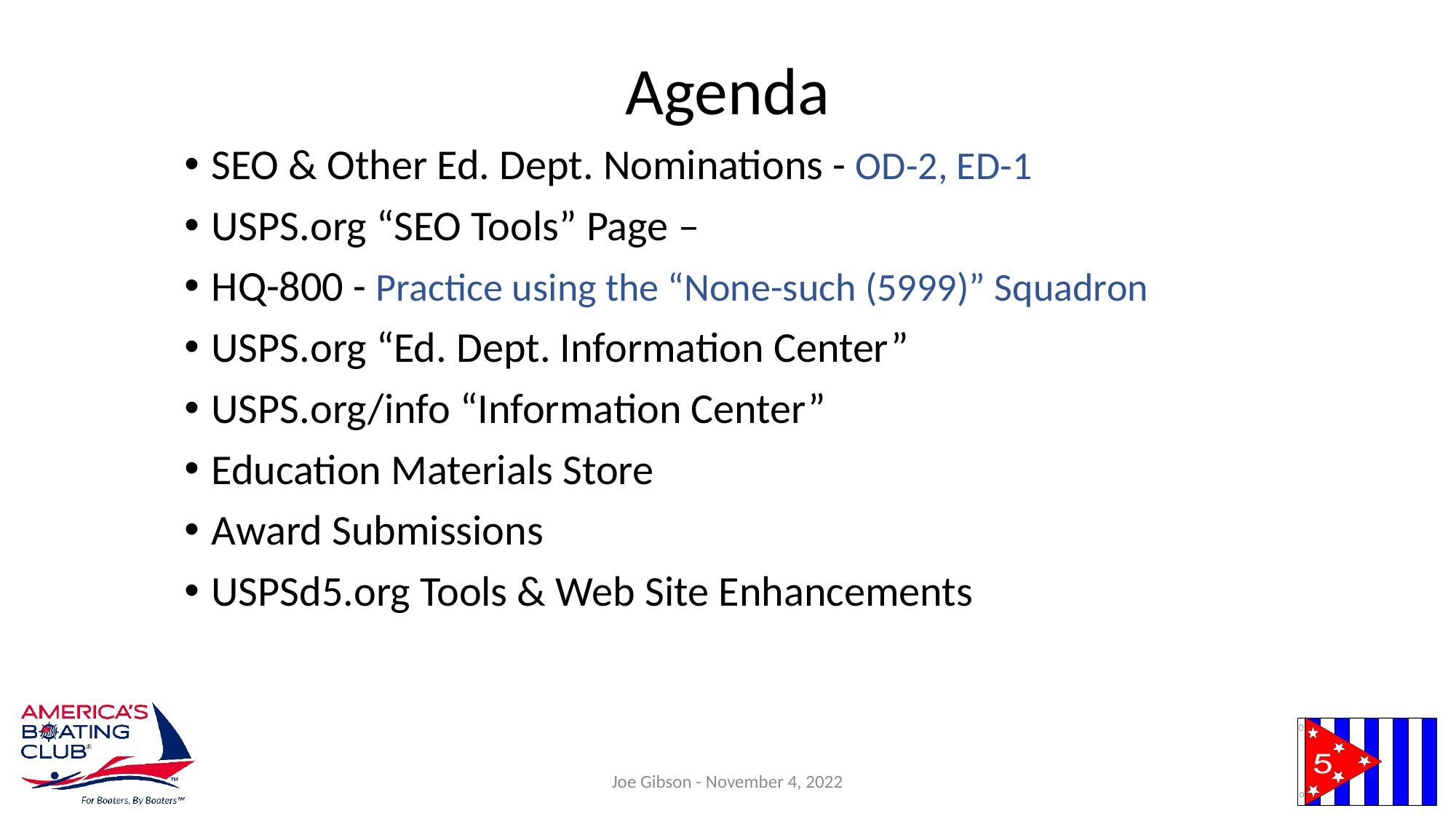

# Agenda
SEO & Other Ed. Dept. Nominations - OD-2, ED-1
USPS.org “SEO Tools” Page –
HQ-800 - Practice using the “None-such (5999)” Squadron
USPS.org “Ed. Dept. Information Center”
USPS.org/info “Information Center”
Education Materials Store
Award Submissions
USPSd5.org Tools & Web Site Enhancements
Joe Gibson - November 4, 2022